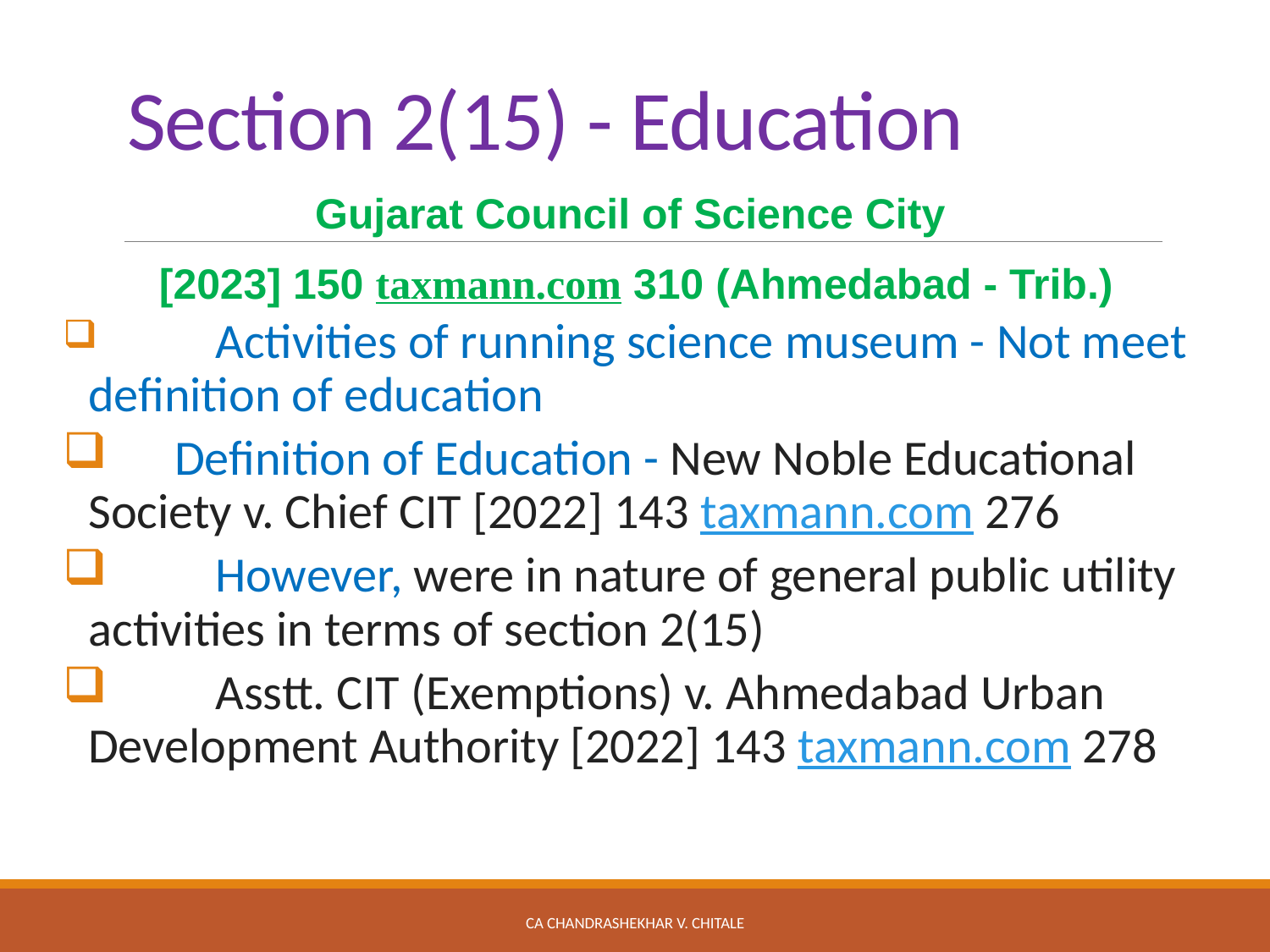

# Section 2(15) - Education
Gujarat Council of Science City
[2023] 150 taxmann.com 310 (Ahmedabad - Trib.)
 	Activities of running science museum - Not meet definition of education
      Definition of Education - New Noble Educational Society v. Chief CIT [2022] 143 taxmann.com 276
 	However, were in nature of general public utility activities in terms of section 2(15)
 	Asstt. CIT (Exemptions) v. Ahmedabad Urban Development Authority [2022] 143 taxmann.com 278

CA Chandrashekhar V. Chitale